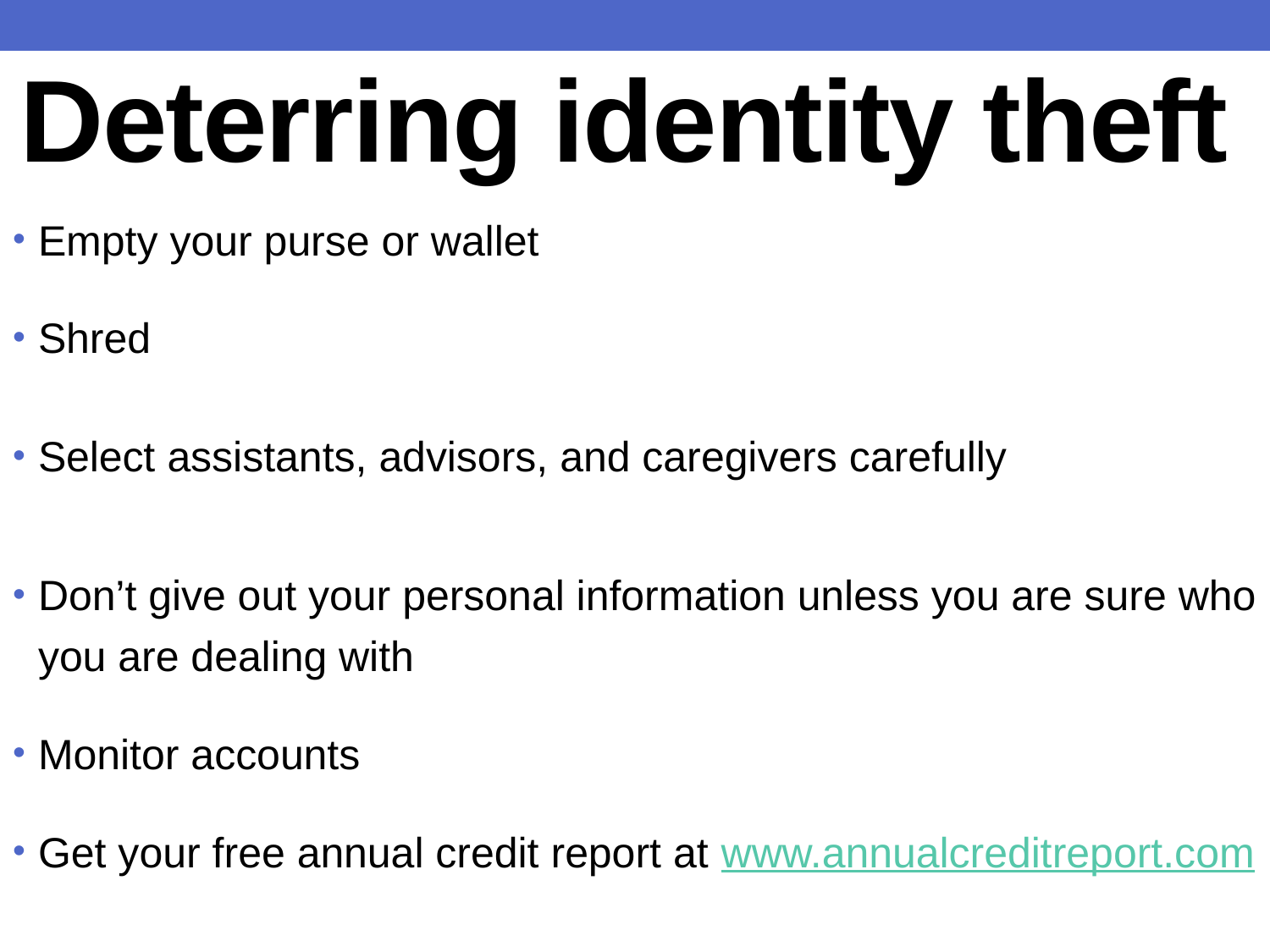

Deterring identity theft

Empty your purse or wallet

Shred

Select assistants, advisors, and caregivers carefully

Don’t give out your personal information unless you are sure who you are dealing with

Monitor accounts

Get your free annual credit report at www.annualcreditreport.com